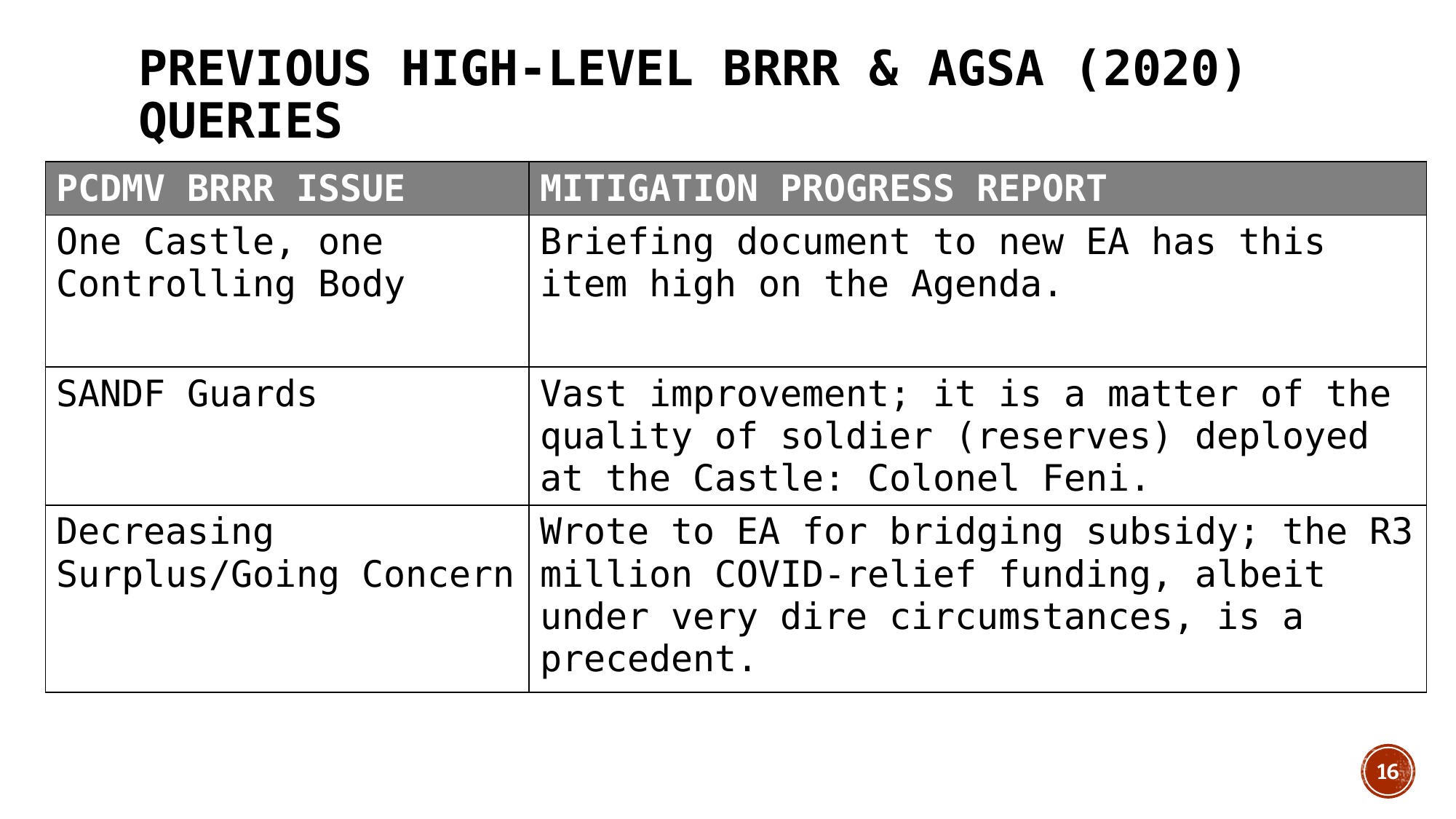

# Previous HIGH-LEVEL brrR & AGSA (2020) queries
| PCDMV BRRR ISSUE | MITIGATION PROGRESS REPORT |
| --- | --- |
| One Castle, one Controlling Body | Briefing document to new EA has this item high on the Agenda. |
| SANDF Guards | Vast improvement; it is a matter of the quality of soldier (reserves) deployed at the Castle: Colonel Feni. |
| Decreasing Surplus/Going Concern | Wrote to EA for bridging subsidy; the R3 million COVID-relief funding, albeit under very dire circumstances, is a precedent. |
16